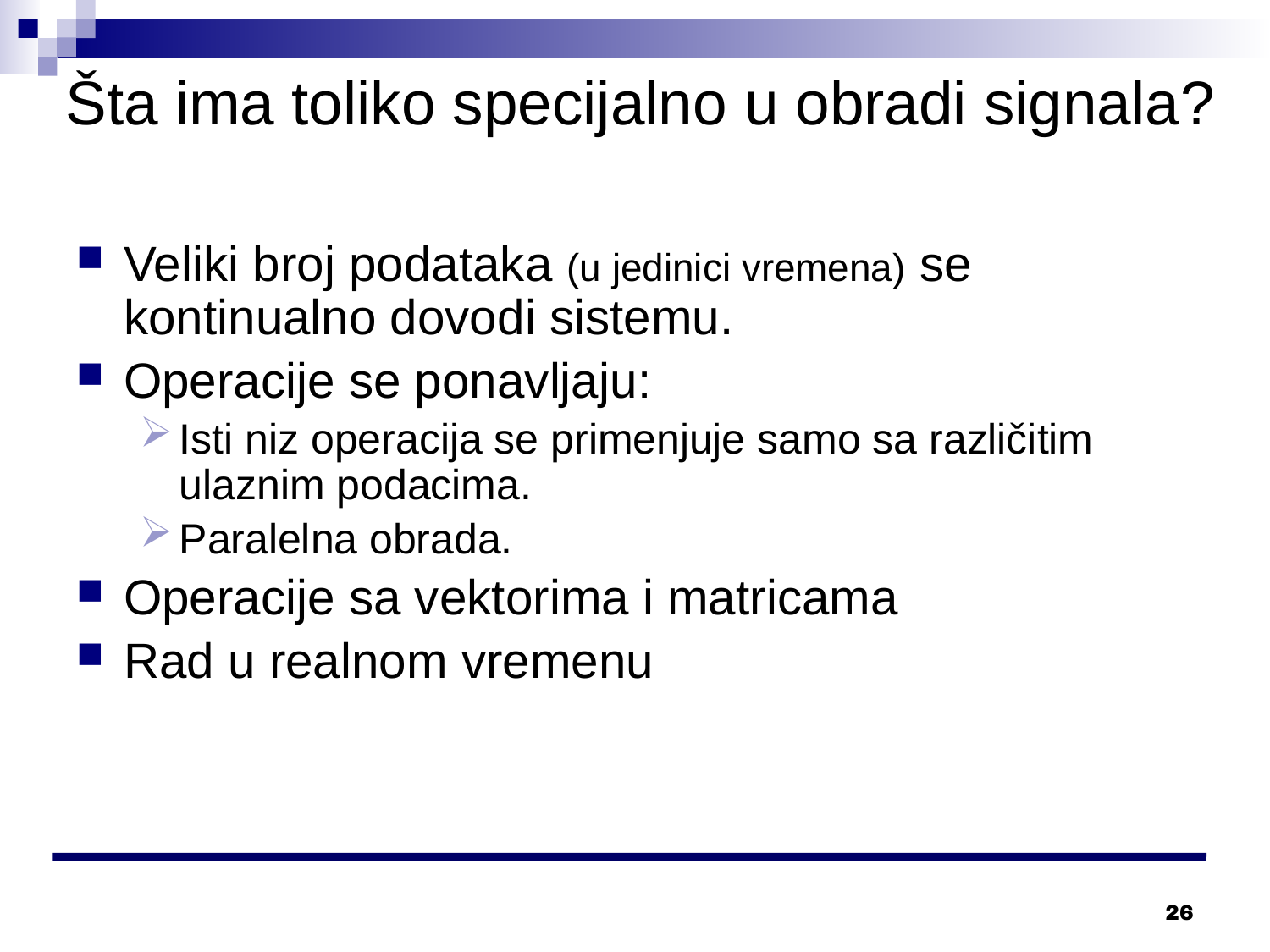

# Šta ima toliko specijalno u obradi signala?
Veliki broj podataka (u jedinici vremena) se kontinualno dovodi sistemu.
Operacije se ponavljaju:
Isti niz operacija se primenjuje samo sa različitim ulaznim podacima.
Paralelna obrada.
Operacije sa vektorima i matricama
Rad u realnom vremenu
26